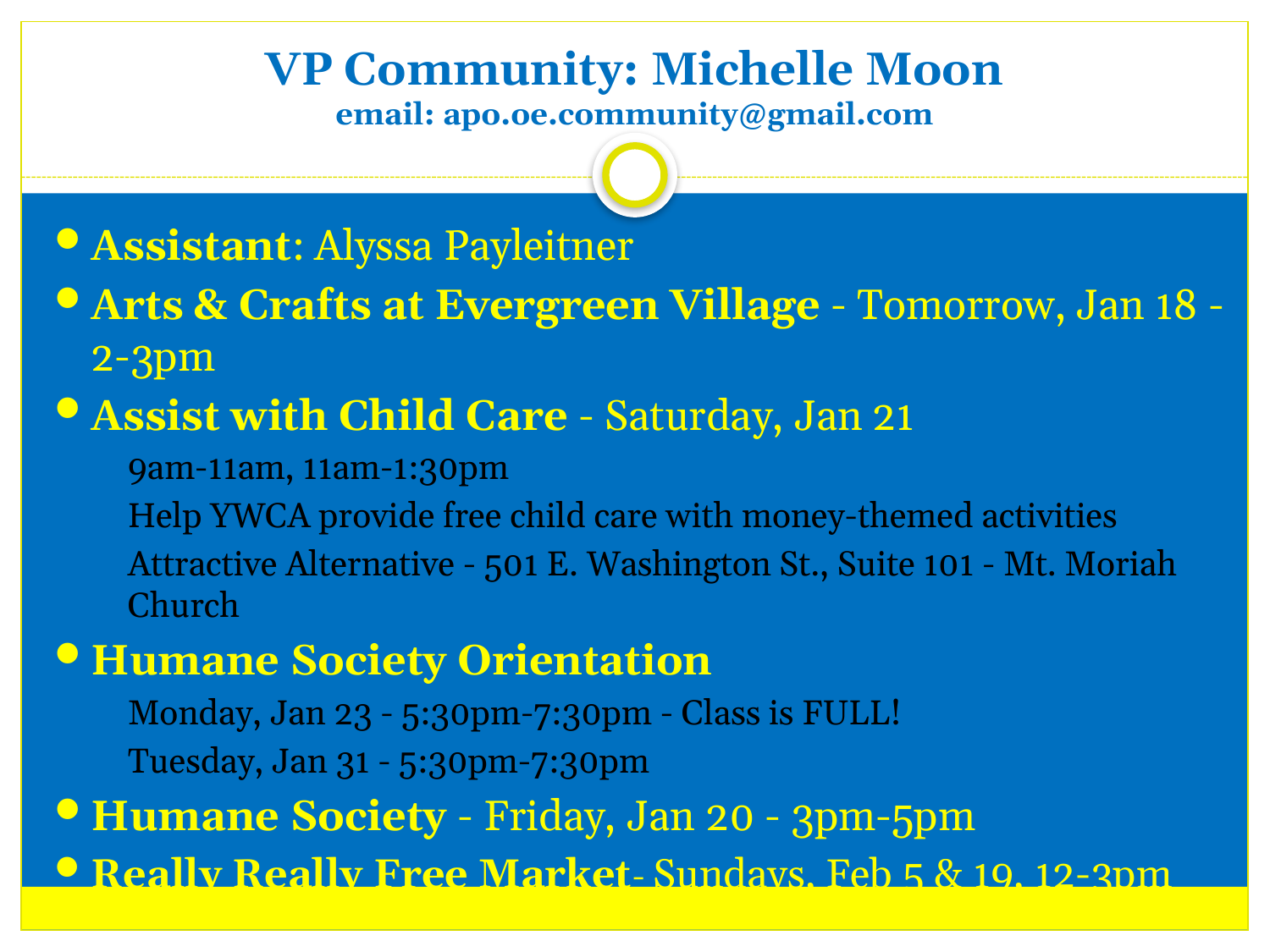

# VP Community: Michelle Moon email: apo.oe.community@gmail.com
Assistant: Alyssa Payleitner
Arts & Crafts at Evergreen Village - Tomorrow, Jan 18 - 2-3pm
Assist with Child Care - Saturday, Jan 21
9am-11am, 11am-1:30pm
Help YWCA provide free child care with money-themed activities
Attractive Alternative - 501 E. Washington St., Suite 101 - Mt. Moriah Church
Humane Society Orientation
Monday, Jan 23 - 5:30pm-7:30pm - Class is FULL!
Tuesday, Jan 31 - 5:30pm-7:30pm
Humane Society - Friday, Jan 20 - 3pm-5pm
Really Really Free Market- Sundays, Feb 5 & 19, 12-3pm